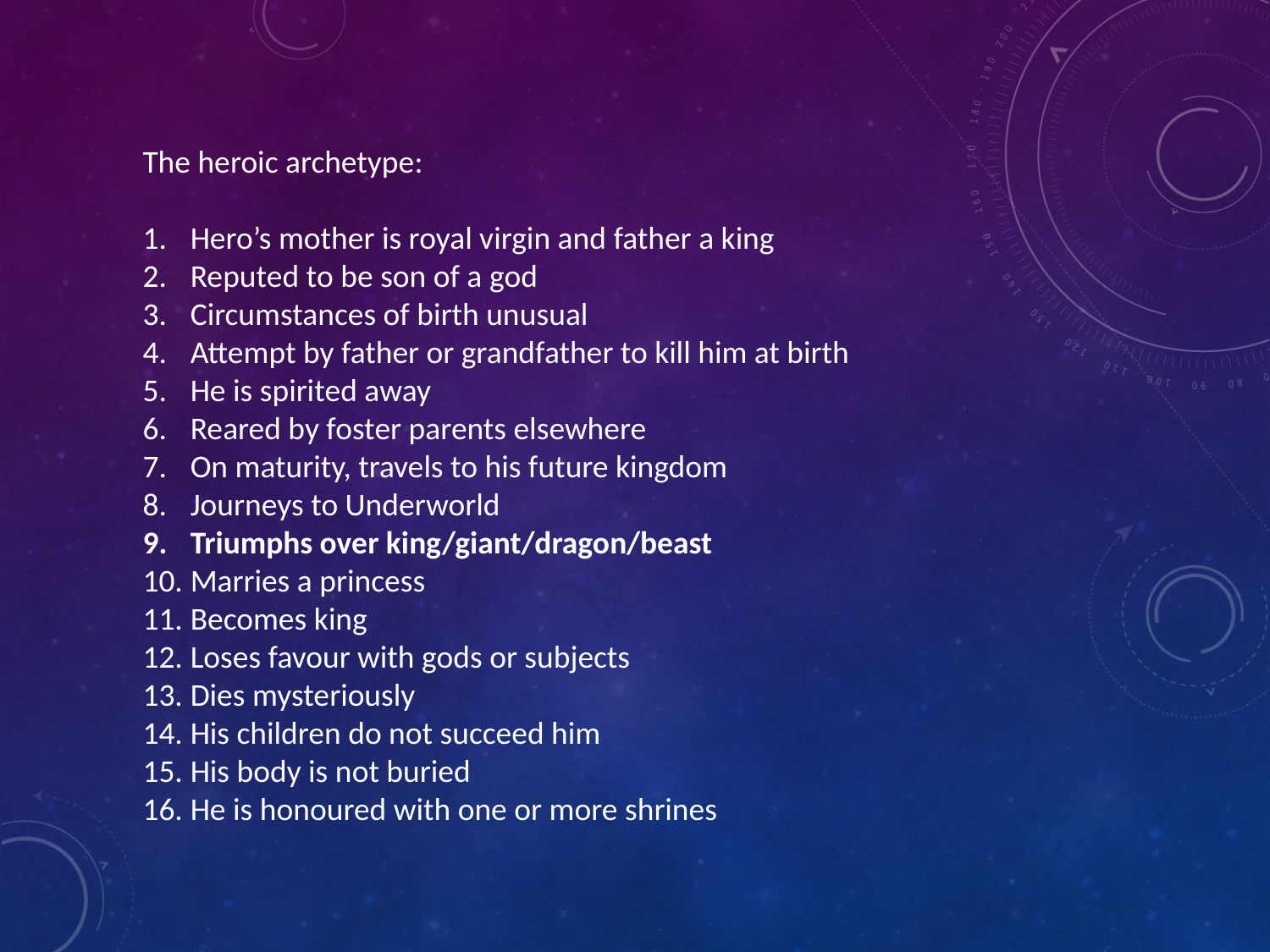

The heroic archetype:

Hero’s mother is royal virgin and father a king
Reputed to be son of a god
Circumstances of birth unusual
Attempt by father or grandfather to kill him at birth
He is spirited away
Reared by foster parents elsewhere
On maturity, travels to his future kingdom
Journeys to Underworld
Triumphs over king/giant/dragon/beast
Marries a princess
Becomes king
Loses favour with gods or subjects
Dies mysteriously
His children do not succeed him
His body is not buried
He is honoured with one or more shrines